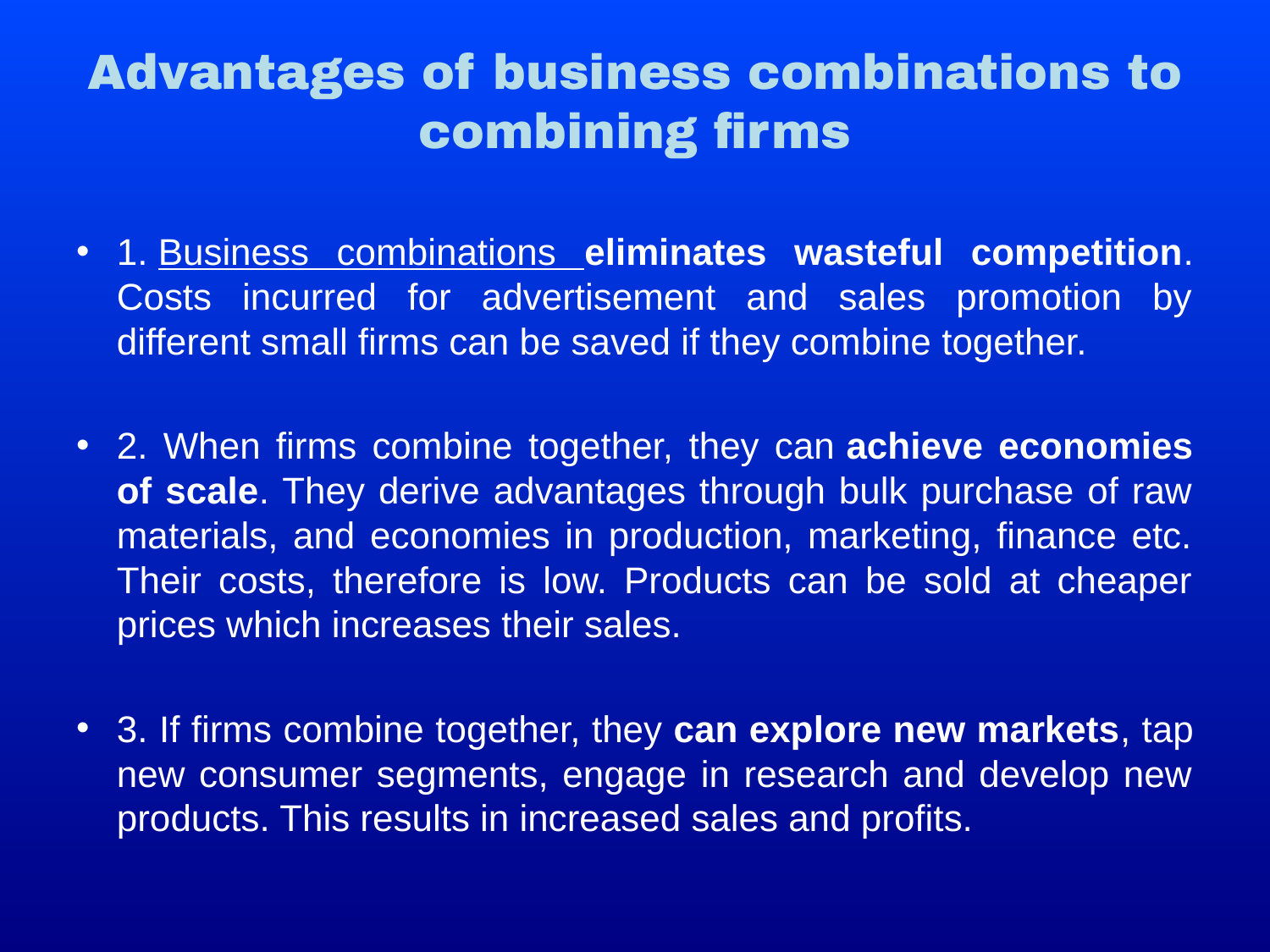

# Advantages of business combinations to combining firms
1. Business combinations eliminates wasteful competition. Costs incurred for advertisement and sales promotion by different small firms can be saved if they combine together.

2. When firms combine together, they can achieve economies of scale. They derive advantages through bulk purchase of raw materials, and economies in production, marketing, finance etc. Their costs, therefore is low. Products can be sold at cheaper prices which increases their sales.

3. If firms combine together, they can explore new markets, tap new consumer segments, engage in research and develop new products. This results in increased sales and profits.